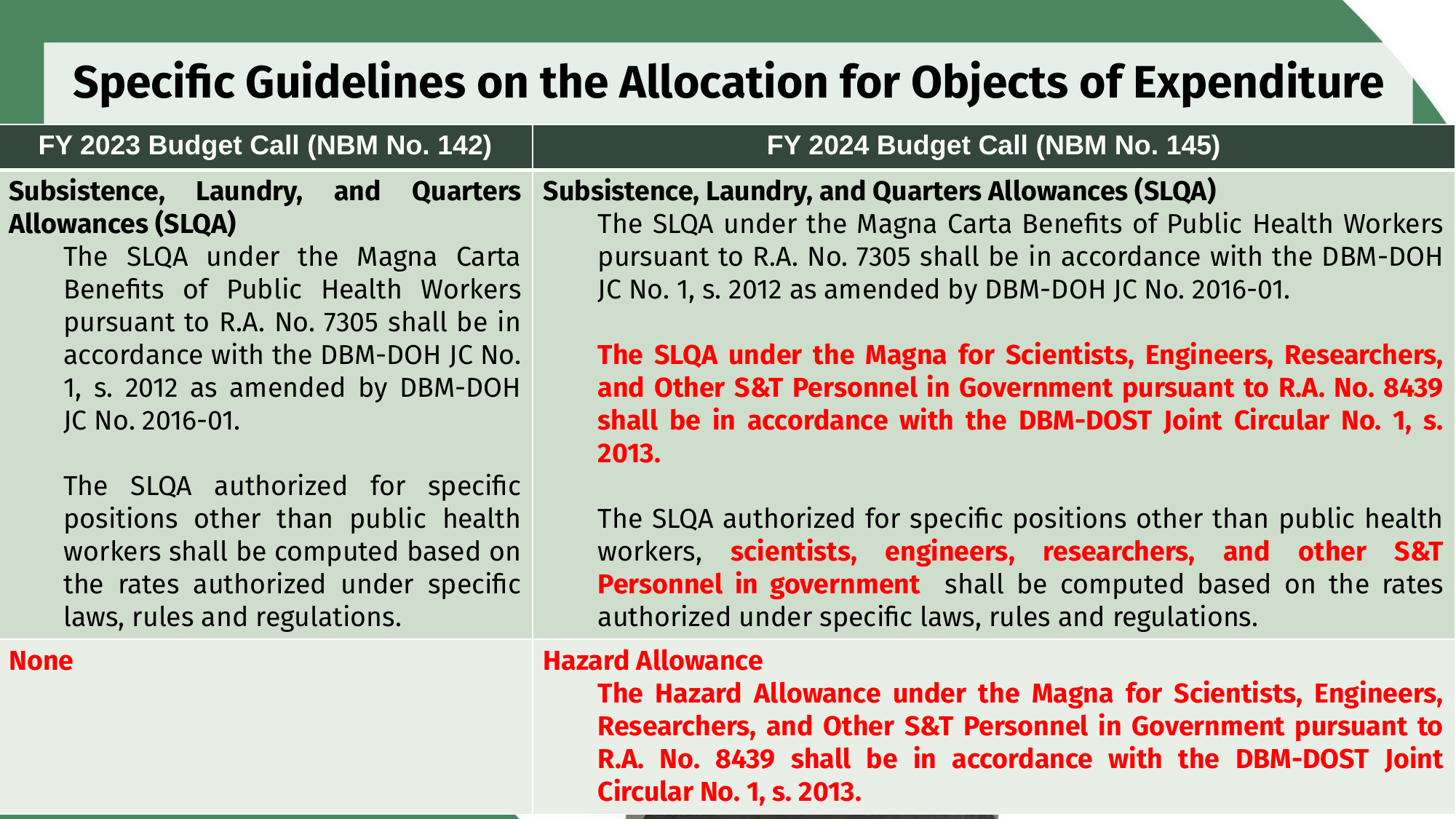

# Specific Guidelines on the Allocation for Objects of Expenditure
| FY 2023 Budget Call (NBM No. 142) | FY 2024 Budget Call (NBM No. 145) |
| --- | --- |
| Subsistence, Laundry, and Quarters Allowances (SLQA) The SLQA under the Magna Carta Benefits of Public Health Workers pursuant to R.A. No. 7305 shall be in accordance with the DBM-DOH JC No. 1, s. 2012 as amended by DBM-DOH JC No. 2016-01.   The SLQA authorized for specific positions other than public health workers shall be computed based on the rates authorized under specific laws, rules and regulations. | Subsistence, Laundry, and Quarters Allowances (SLQA) The SLQA under the Magna Carta Benefits of Public Health Workers pursuant to R.A. No. 7305 shall be in accordance with the DBM-DOH JC No. 1, s. 2012 as amended by DBM-DOH JC No. 2016-01. The SLQA under the Magna for Scientists, Engineers, Researchers, and Other S&T Personnel in Government pursuant to R.A. No. 8439 shall be in accordance with the DBM-DOST Joint Circular No. 1, s. 2013.   The SLQA authorized for specific positions other than public health workers, scientists, engineers, researchers, and other S&T Personnel in government shall be computed based on the rates authorized under specific laws, rules and regulations. |
| None | Hazard Allowance The Hazard Allowance under the Magna for Scientists, Engineers, Researchers, and Other S&T Personnel in Government pursuant to R.A. No. 8439 shall be in accordance with the DBM-DOST Joint Circular No. 1, s. 2013. |